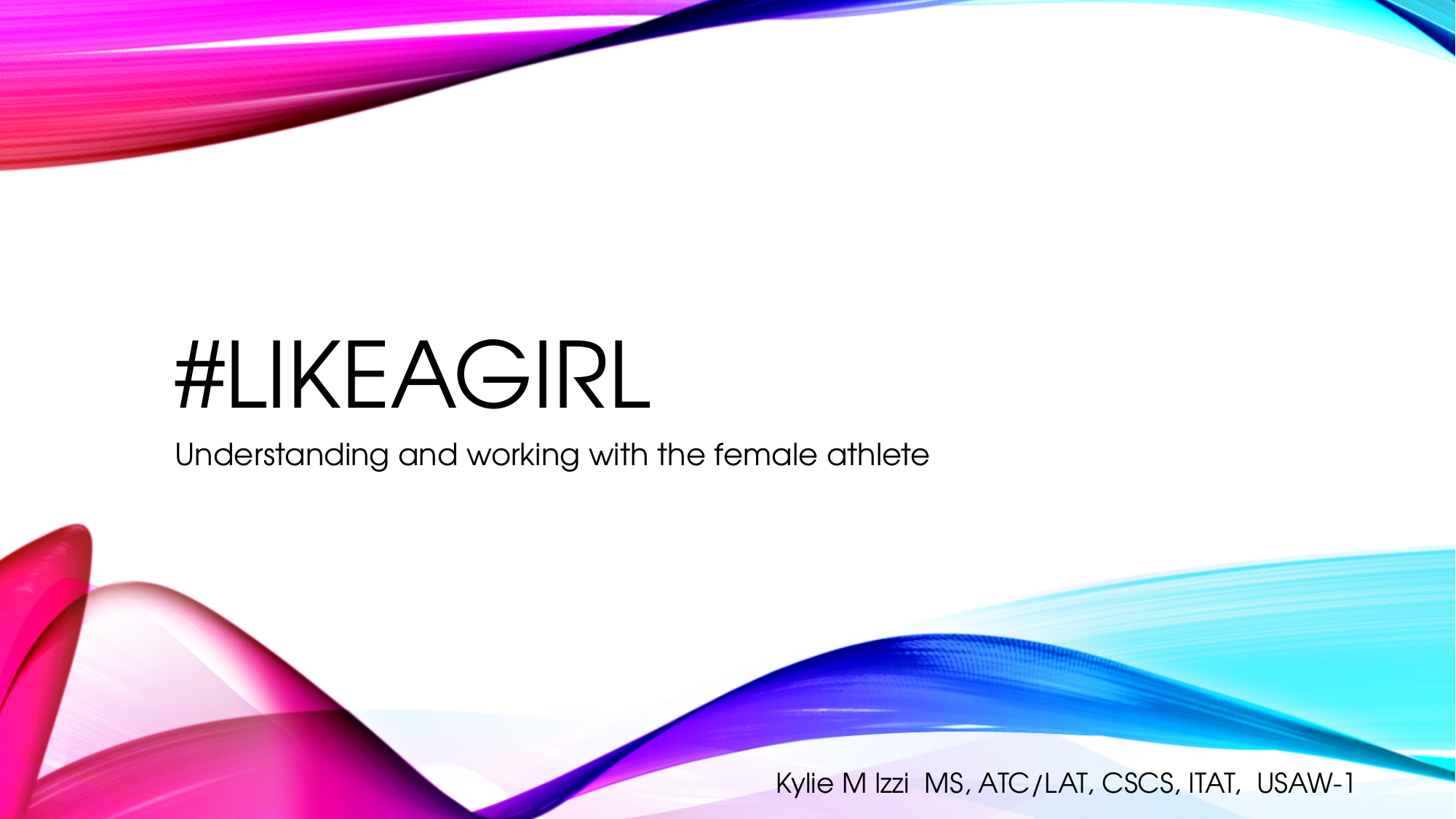

# #LIKEAGIRL
Understanding and working with the female athlete

Kylie M Izzi  MS, ATC/LAT, CSCS, ITAT,  USAW-1